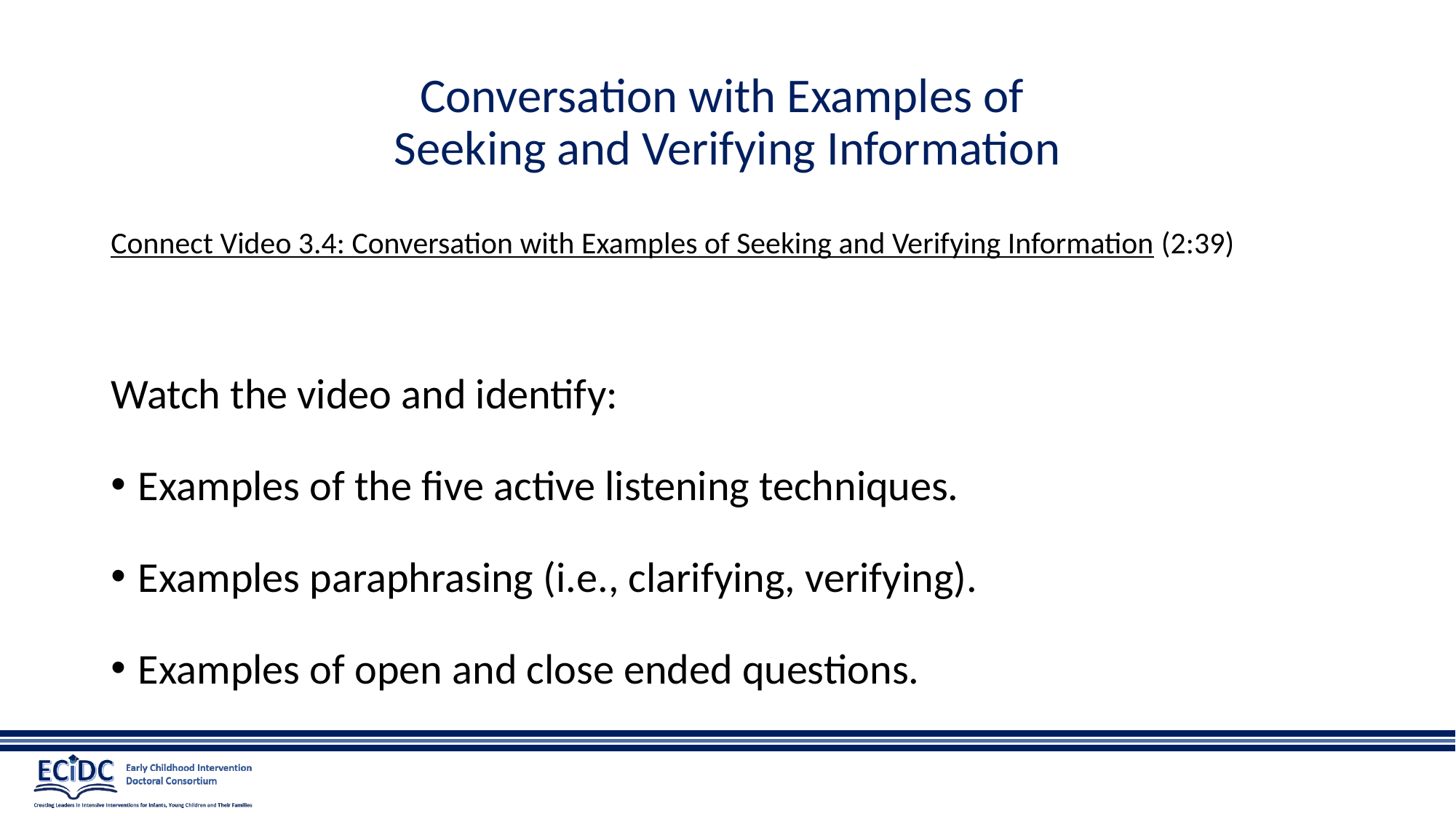

# Conversation with Examples of Seeking and Verifying Information
Connect Video 3.4: Conversation with Examples of Seeking and Verifying Information (2:39)

Watch the video and identify:
Examples of the five active listening techniques.
Examples paraphrasing (i.e., clarifying, verifying).
Examples of open and close ended questions.